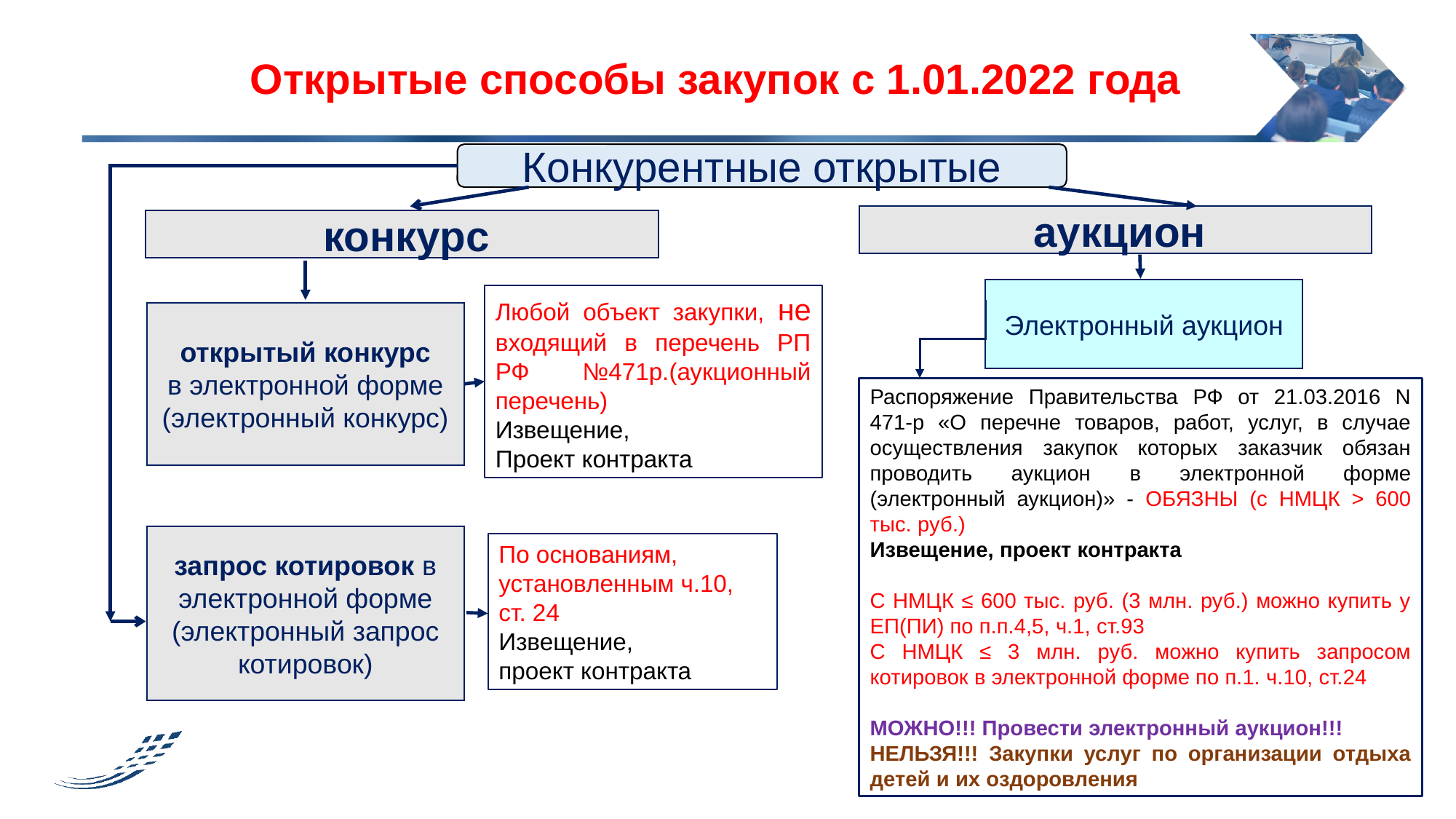

# Открытые способы закупок с 1.01.2022 года
Конкурентные открытые
 аукцион
 конкурс
Электронный аукцион
Любой объект закупки, не входящий в перечень РП РФ №471р.(аукционный перечень)
Извещение,
Проект контракта
открытый конкурс
в электронной форме
(электронный конкурс)
Распоряжение Правительства РФ от 21.03.2016 N 471-р «О перечне товаров, работ, услуг, в случае осуществления закупок которых заказчик обязан проводить аукцион в электронной форме (электронный аукцион)» - ОБЯЗНЫ (с НМЦК > 600 тыс. руб.)
Извещение, проект контракта

С НМЦК ≤ 600 тыс. руб. (3 млн. руб.) можно купить у ЕП(ПИ) по п.п.4,5, ч.1, ст.93
С НМЦК ≤ 3 млн. руб. можно купить запросом котировок в электронной форме по п.1. ч.10, ст.24

МОЖНО!!! Провести электронный аукцион!!!
НЕЛЬЗЯ!!! Закупки услуг по организации отдыха детей и их оздоровления
запрос котировок в электронной форме (электронный запрос котировок)
По основаниям, установленным ч.10, ст. 24
Извещение,
проект контракта